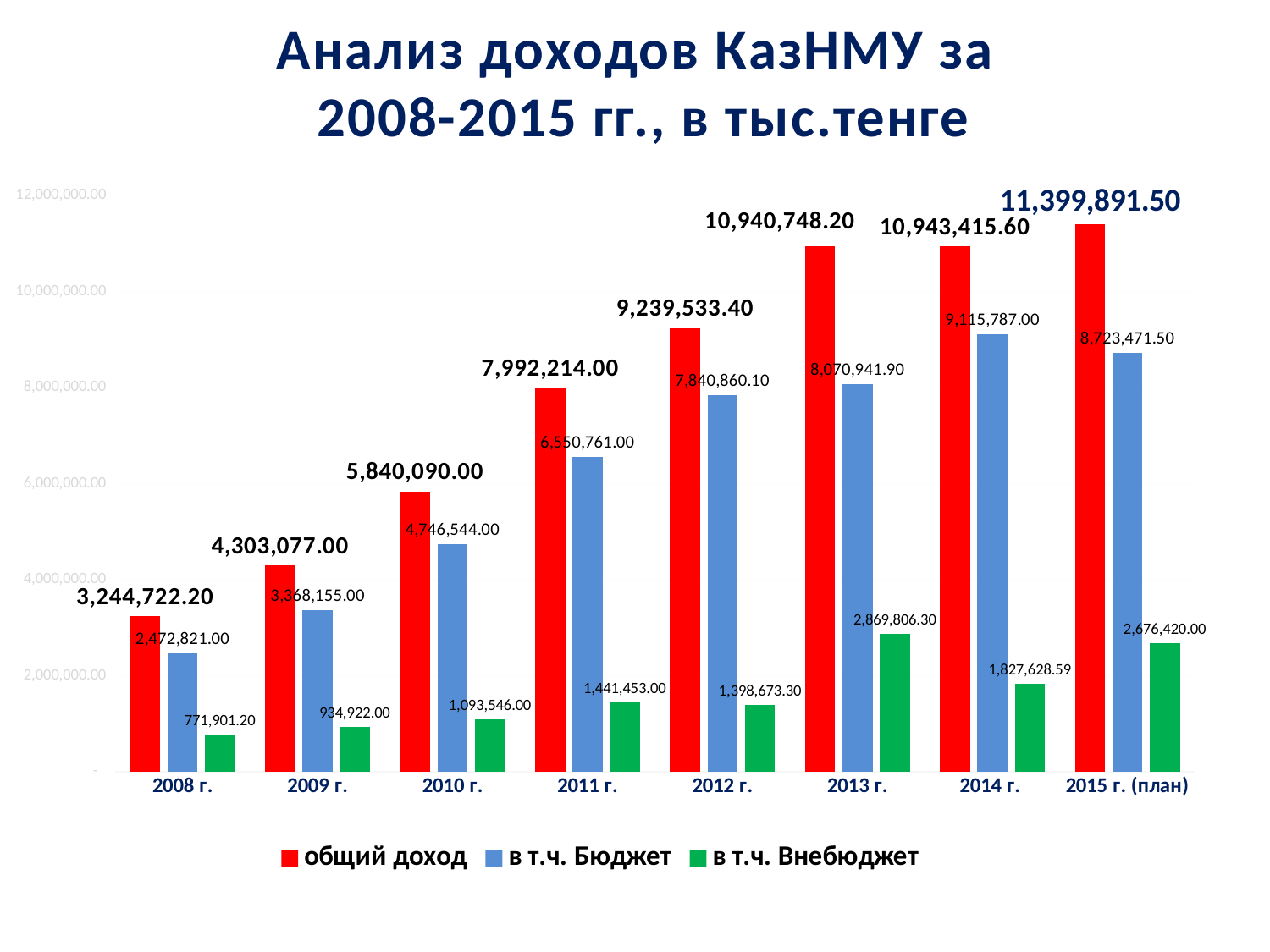

# Анализ доходов КазНМУ за 2008-2015 гг., в тыс.тенге

### Chart

| Category | общий доход | в т.ч. Бюджет | в т.ч. Внебюджет |
|---|---|---|---|
| 2008 г. | 3244722.2 | 2472821.0 | 771901.2 |
| 2009 г. | 4303077.0 | 3368155.0 | 934922.0 |
| 2010 г. | 5840090.0 | 4746544.0 | 1093546.0 |
| 2011 г. | 7992214.0 | 6550761.0 | 1441453.0 |
| 2012 г. | 9239533.4 | 7840860.100000001 | 1398673.3000000007 |
| 2013 г. | 10940748.19999998 | 8070941.9 | 2869806.299999999 |
| 2014 г.  | 10943415.6 | 9115787.0 | 1827628.59 |
| 2015 г. (план) | 11399891.5 | 8723471.5 | 2676420.0 |